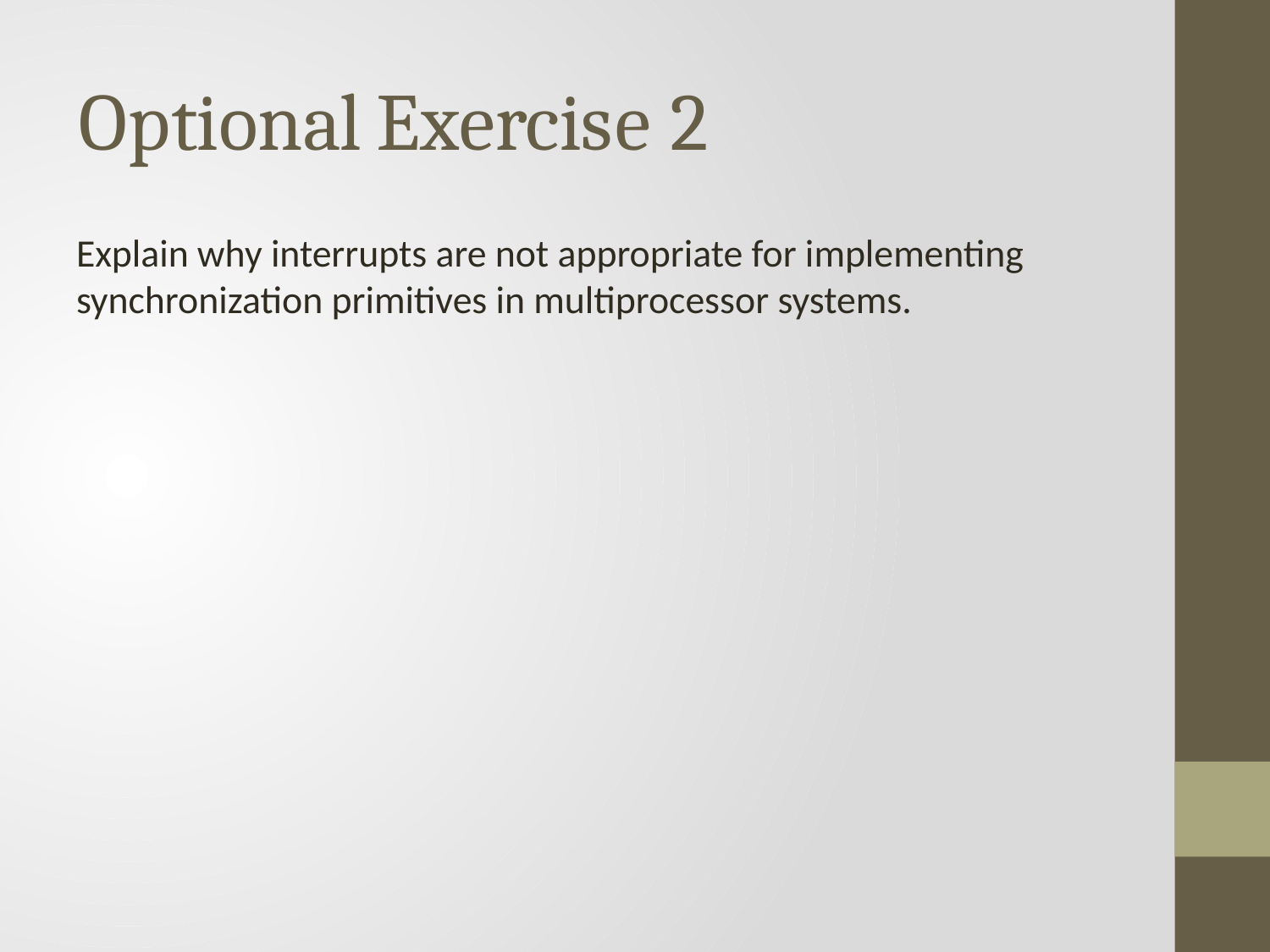

# Optional Exercise 2
Explain why interrupts are not appropriate for implementing synchronization primitives in multiprocessor systems.